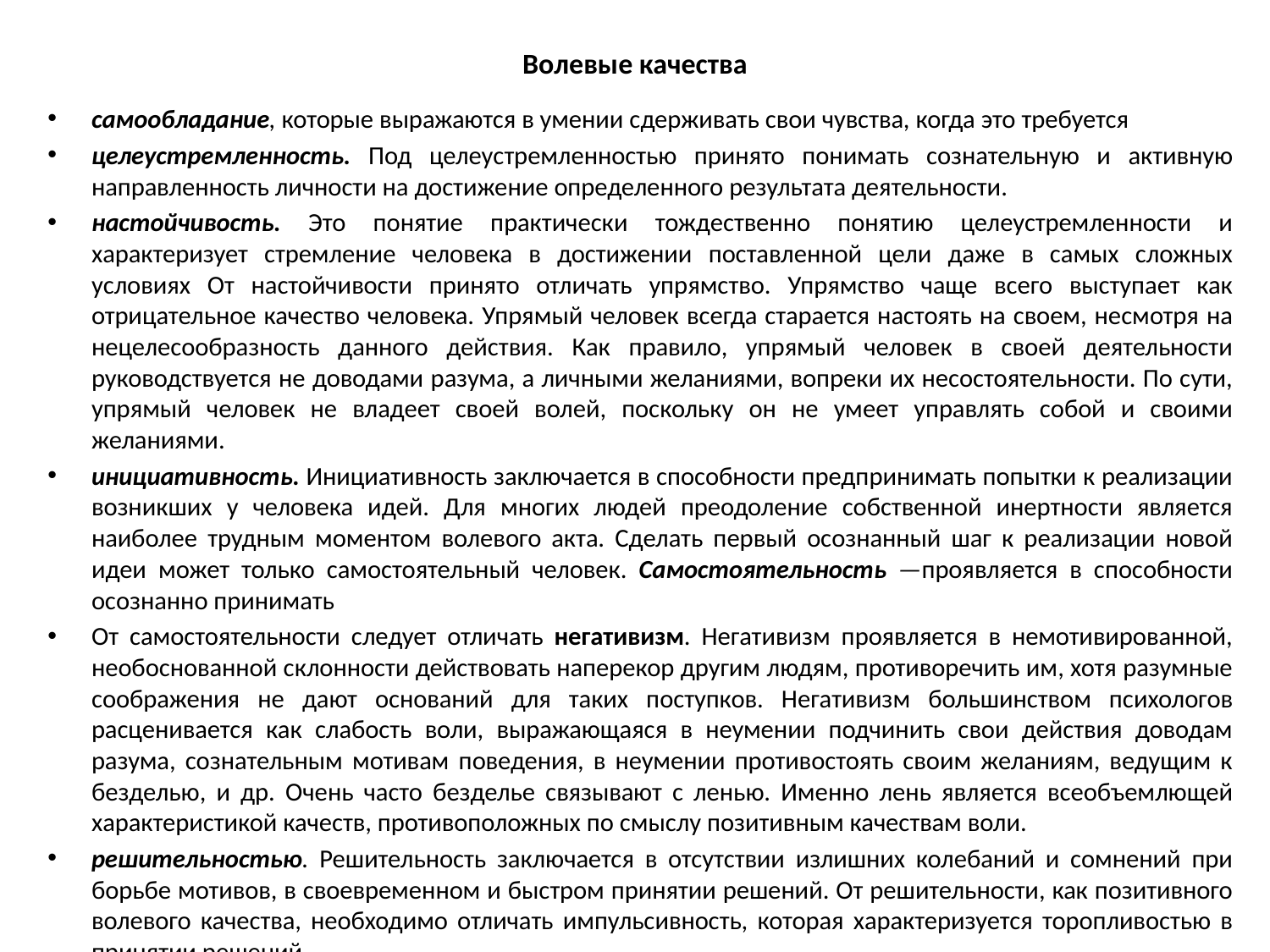

# Волевые качества
самообладание, которые выражаются в умении сдерживать свои чувства, когда это требуется
целеустремленность. Под целеустремленностью принято понимать сознательную и активную направленность личности на достижение определенного результата деятельности.
настойчивость. Это понятие практически тождественно понятию целеустремленности и характеризует стремление человека в достижении поставленной цели даже в самых сложных условиях От настойчивости принято отличать упрямство. Упрямство чаще всего выступает как отрицательное качество человека. Упрямый человек всегда старается настоять на своем, несмотря на нецелесообразность данного действия. Как правило, упрямый человек в своей деятельности руководствуется не доводами разума, а личными желаниями, вопреки их несостоятельности. По сути, упрямый человек не владеет своей волей, поскольку он не умеет управлять собой и своими желаниями.
инициативность. Инициативность заключается в способности предпринимать попытки к реализации возникших у человека идей. Для многих людей преодоление собственной инертности является наиболее трудным моментом волевого акта. Сделать первый осознанный шаг к реализации новой идеи может только самостоятельный человек. Самостоятельность —проявляется в способности осознанно принимать
От самостоятельности следует отличать негативизм. Негативизм проявляется в немотивированной, необоснованной склонности действовать наперекор другим людям, противоречить им, хотя разумные соображения не дают оснований для таких поступков. Негативизм большинством психологов расценивается как слабость воли, выражающаяся в неумении подчинить свои действия доводам разума, сознательным мотивам поведения, в неумении противостоять своим желаниям, ведущим к безделью, и др. Очень часто безделье связывают с ленью. Именно лень является всеобъемлющей характеристикой качеств, противоположных по смыслу позитивным качествам воли.
решительностью. Решительность заключается в отсутствии излишних колебаний и сомнений при борьбе мотивов, в своевременном и быстром принятии решений. От решительности, как позитивного волевого качества, необходимо отличать импульсивность, которая характеризуется торопливостью в принятии решений,